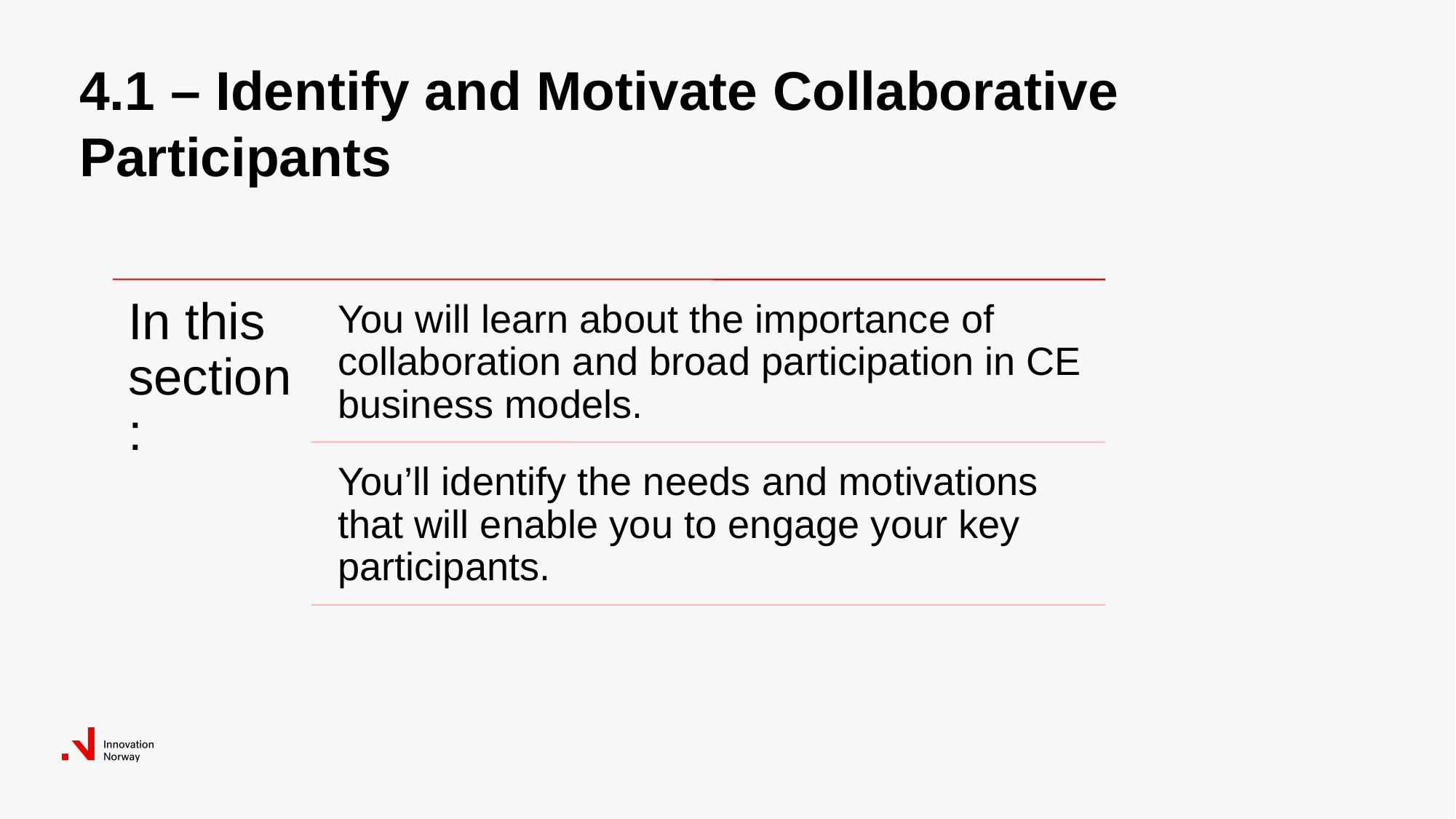

4.1 – Identify and Motivate Collaborative Participants
In this section:
You will learn about the importance of collaboration and broad participation in CE business models.
You’ll identify the needs and motivations that will enable you to engage your key participants.